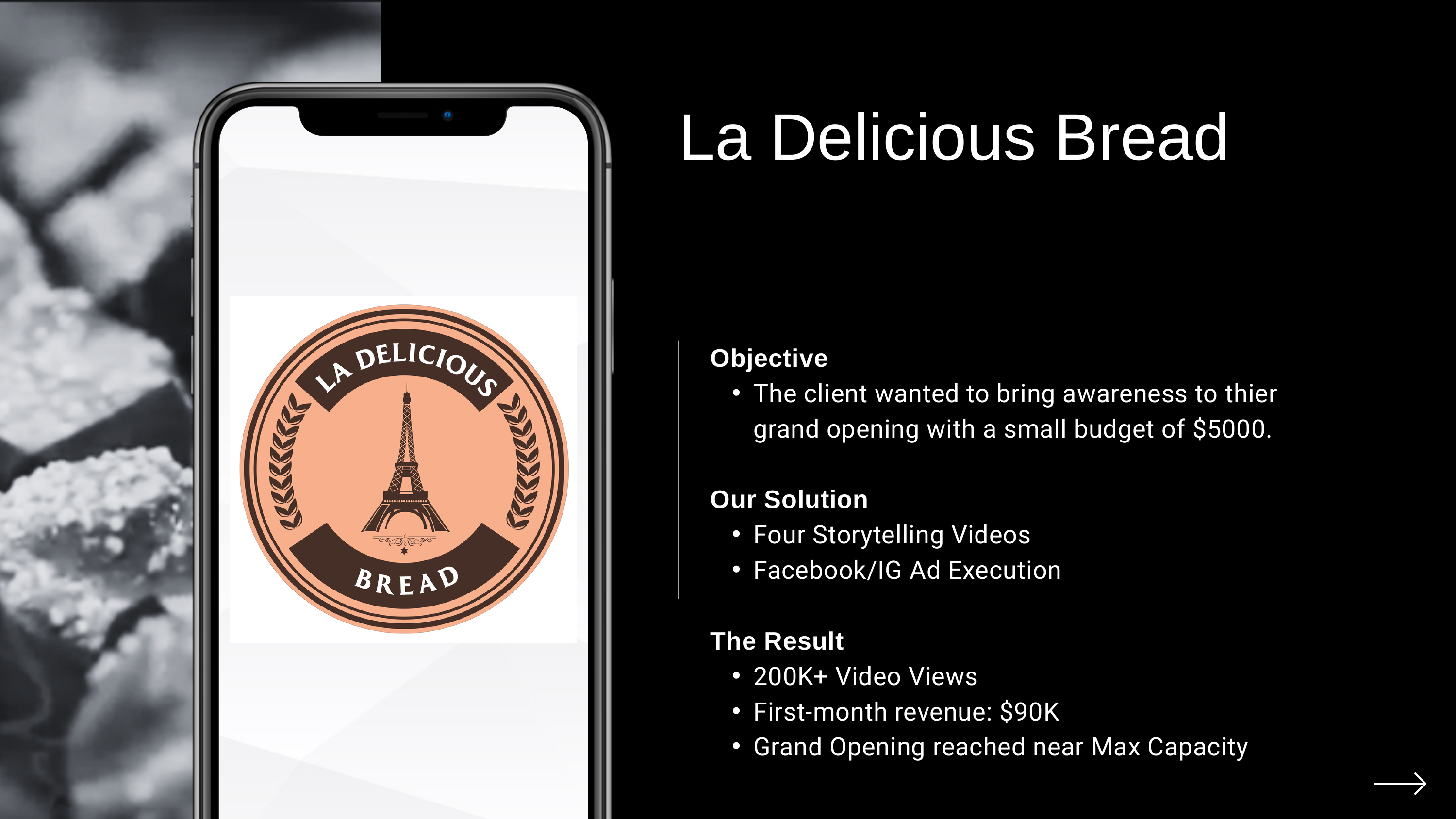

La Delicious Bread

Objective
The client wanted to bring awareness to thier grand opening with a small budget of $5000.

Our Solution
Four Storytelling Videos
Facebook/IG Ad Execution

The Result
200K+ Video Views
First-month revenue: $90K
Grand Opening reached near Max Capacity